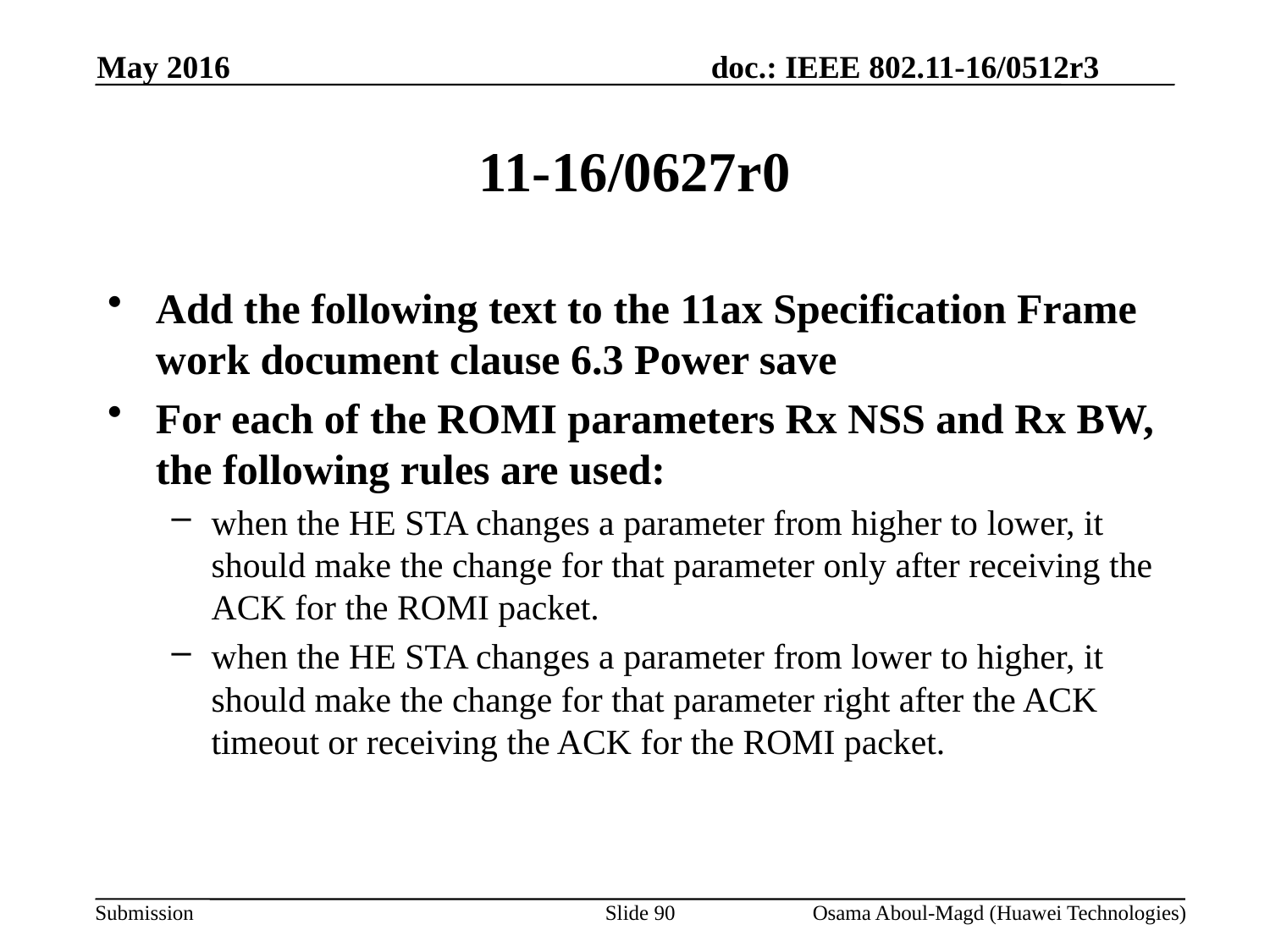

May 2016
# 11-16/0627r0
Add the following text to the 11ax Specification Frame work document clause 6.3 Power save
For each of the ROMI parameters Rx NSS and Rx BW, the following rules are used:
when the HE STA changes a parameter from higher to lower, it should make the change for that parameter only after receiving the ACK for the ROMI packet.
when the HE STA changes a parameter from lower to higher, it should make the change for that parameter right after the ACK timeout or receiving the ACK for the ROMI packet.

Slide 90
Osama Aboul-Magd (Huawei Technologies)